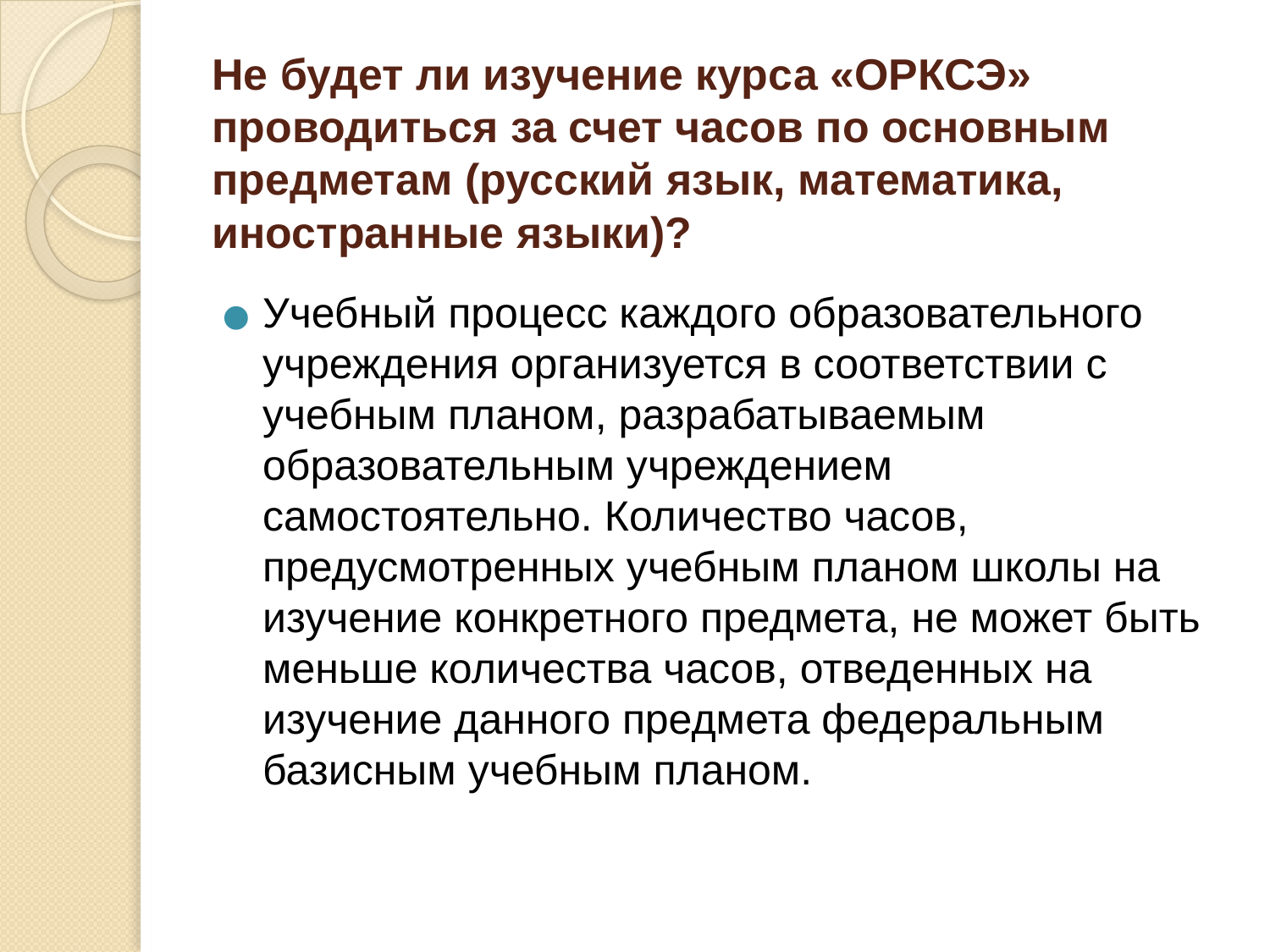

# Не будет ли изучение курса «ОРКСЭ» проводиться за счет часов по основным предметам (русский язык, математика, иностранные языки)?

Учебный процесс каждого образовательного учреждения организуется в соответствии с учебным планом, разрабатываемым образовательным учреждением самостоятельно. Количество часов, предусмотренных учебным планом школы на изучение конкретного предмета, не может быть меньше количества часов, отведенных на изучение данного предмета федеральным базисным учебным планом.